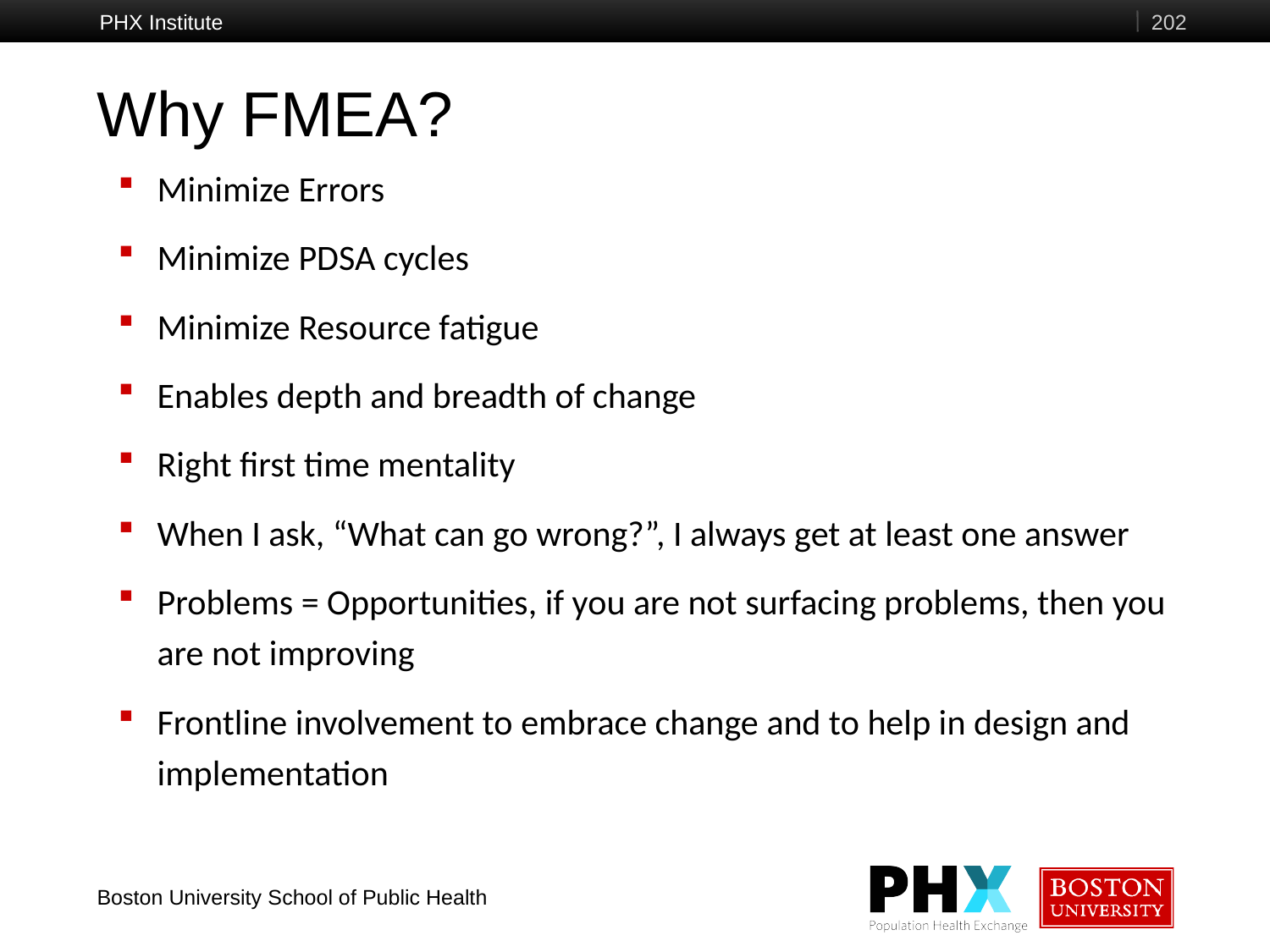

PHX Institute
202
# Why FMEA?
Minimize Errors
Minimize PDSA cycles
Minimize Resource fatigue
Enables depth and breadth of change
Right first time mentality
When I ask, “What can go wrong?”, I always get at least one answer
Problems = Opportunities, if you are not surfacing problems, then you are not improving
Frontline involvement to embrace change and to help in design and implementation